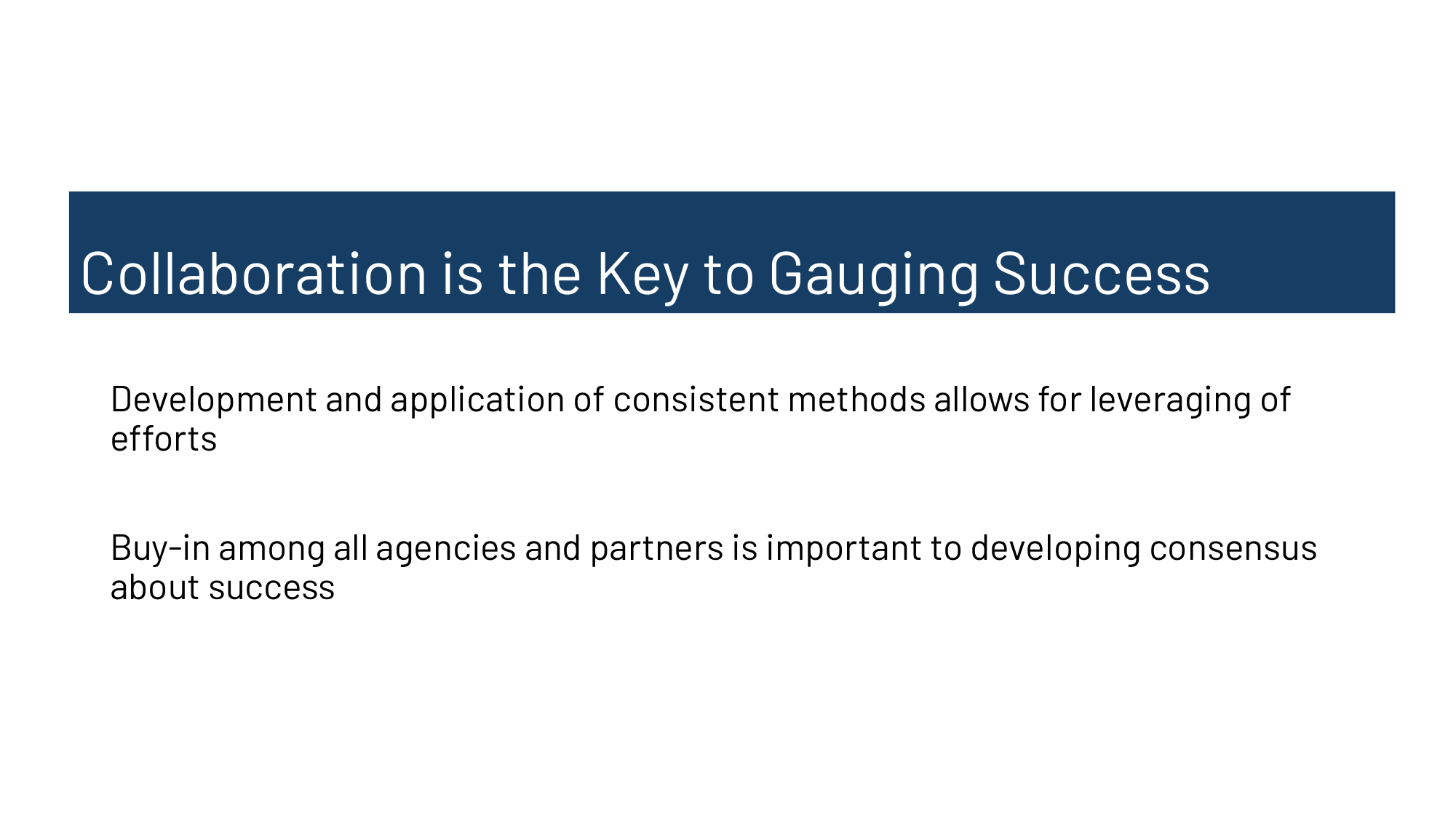

# Collaboration is the Key to Gauging Success
Development and application of consistent methods allows for leveraging of efforts

Buy-in among all agencies and partners is important to developing consensus about success